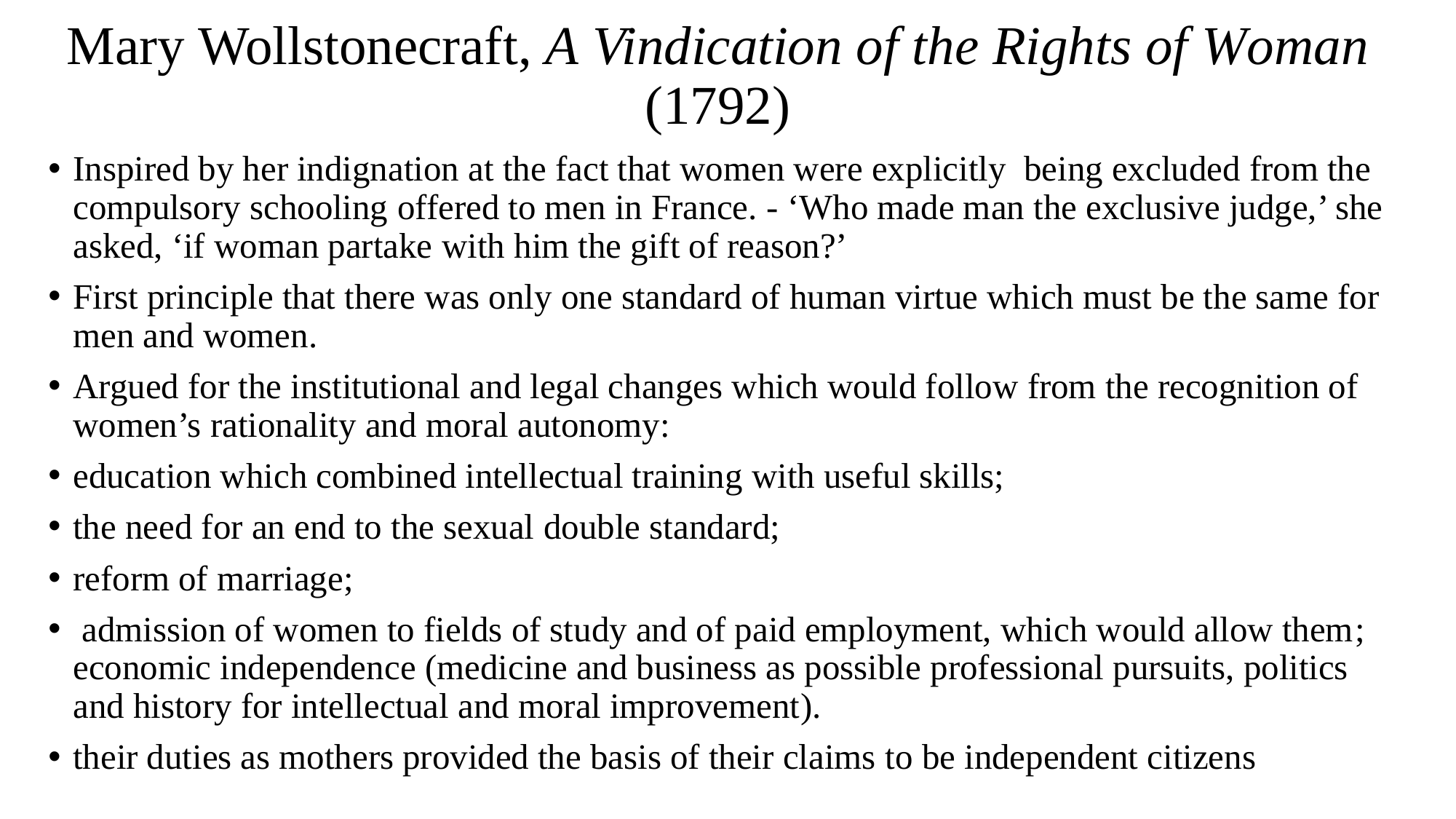

# Mary Wollstonecraft, A Vindication of the Rights of Woman (1792)
Inspired by her indignation at the fact that women were explicitly  being excluded from the compulsory schooling offered to men in France. - ‘Who made man the exclusive judge,’ she asked, ‘if woman partake with him the gift of reason?’
First principle that there was only one standard of human virtue which must be the same for men and women.
Argued for the institutional and legal changes which would follow from the recognition of women’s rationality and moral autonomy:
education which combined intellectual training with useful skills;
the need for an end to the sexual double standard;
reform of marriage;
 admission of women to fields of study and of paid employment, which would allow them; economic independence (medicine and business as possible professional pursuits, politics and history for intellectual and moral improvement).
their duties as mothers provided the basis of their claims to be independent citizens